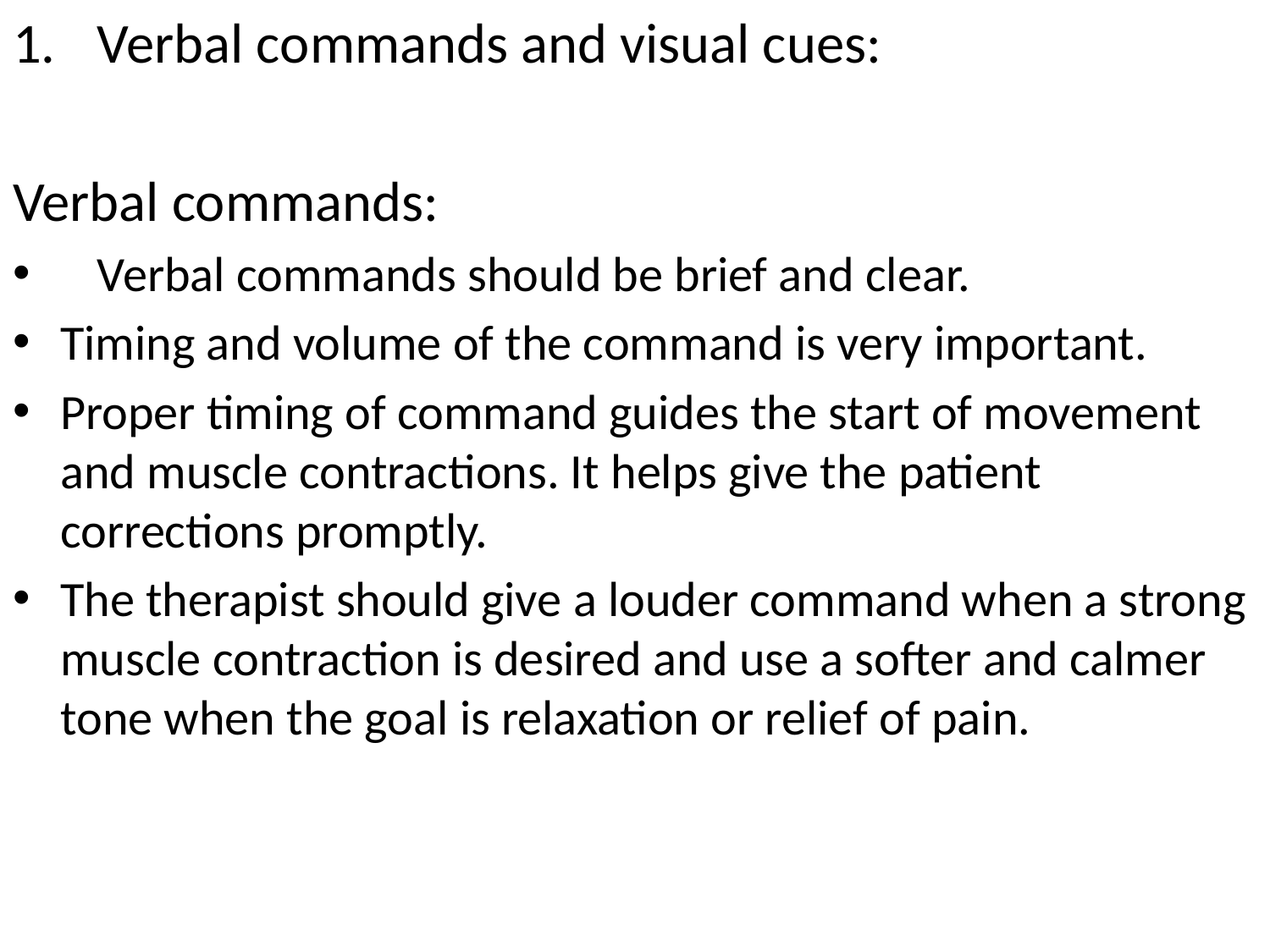

Verbal commands and visual cues:

Verbal commands:
Verbal commands should be brief and clear.
Timing and volume of the command is very important.
Proper timing of command guides the start of movement and muscle contractions. It helps give the patient corrections promptly.
The therapist should give a louder command when a strong muscle contraction is desired and use a softer and calmer tone when the goal is relaxation or relief of pain.